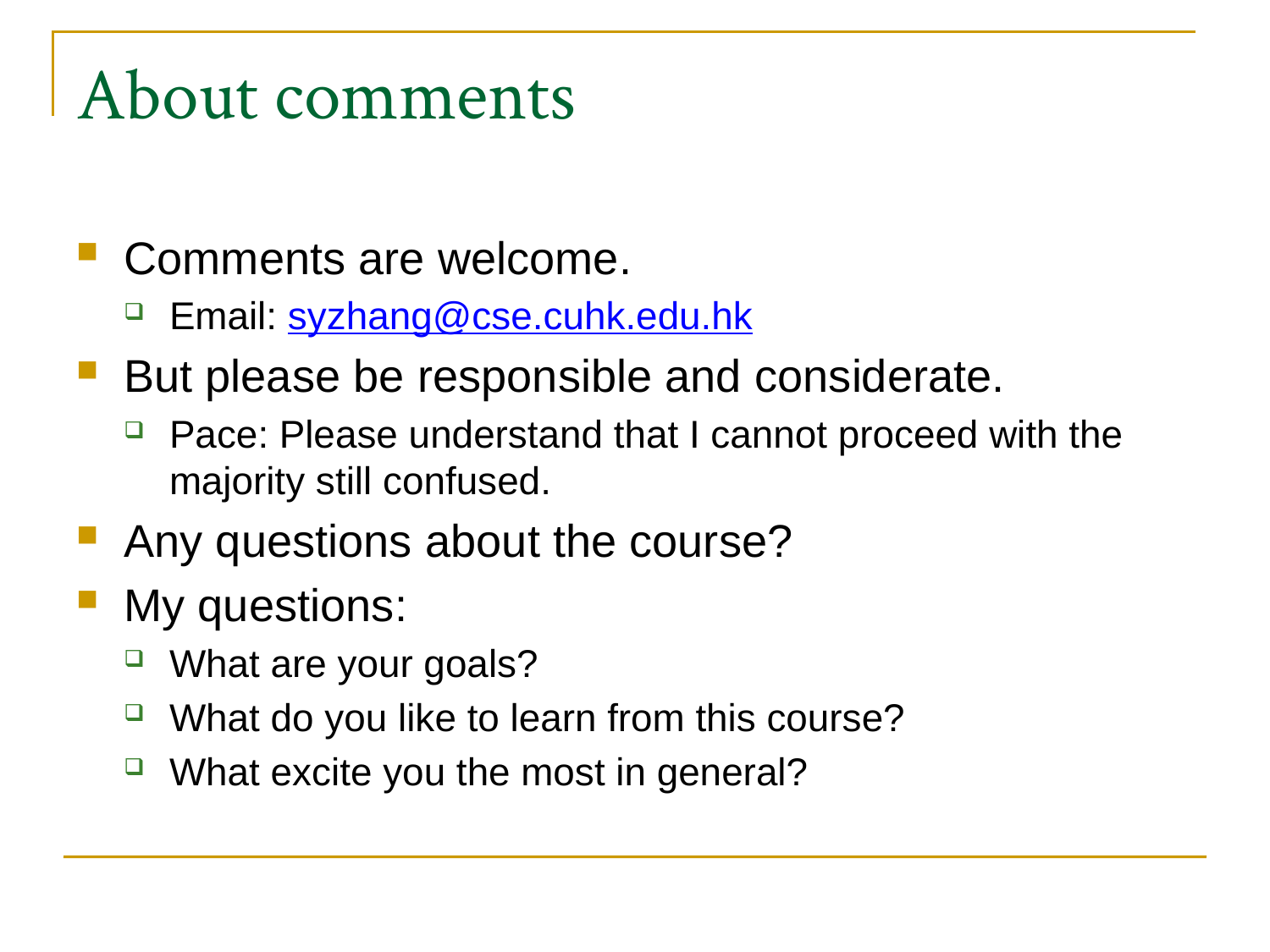

# About comments
Comments are welcome.
Email: syzhang@cse.cuhk.edu.hk
But please be responsible and considerate.
Pace: Please understand that I cannot proceed with the majority still confused.
Any questions about the course?
My questions:
What are your goals?
What do you like to learn from this course?
What excite you the most in general?